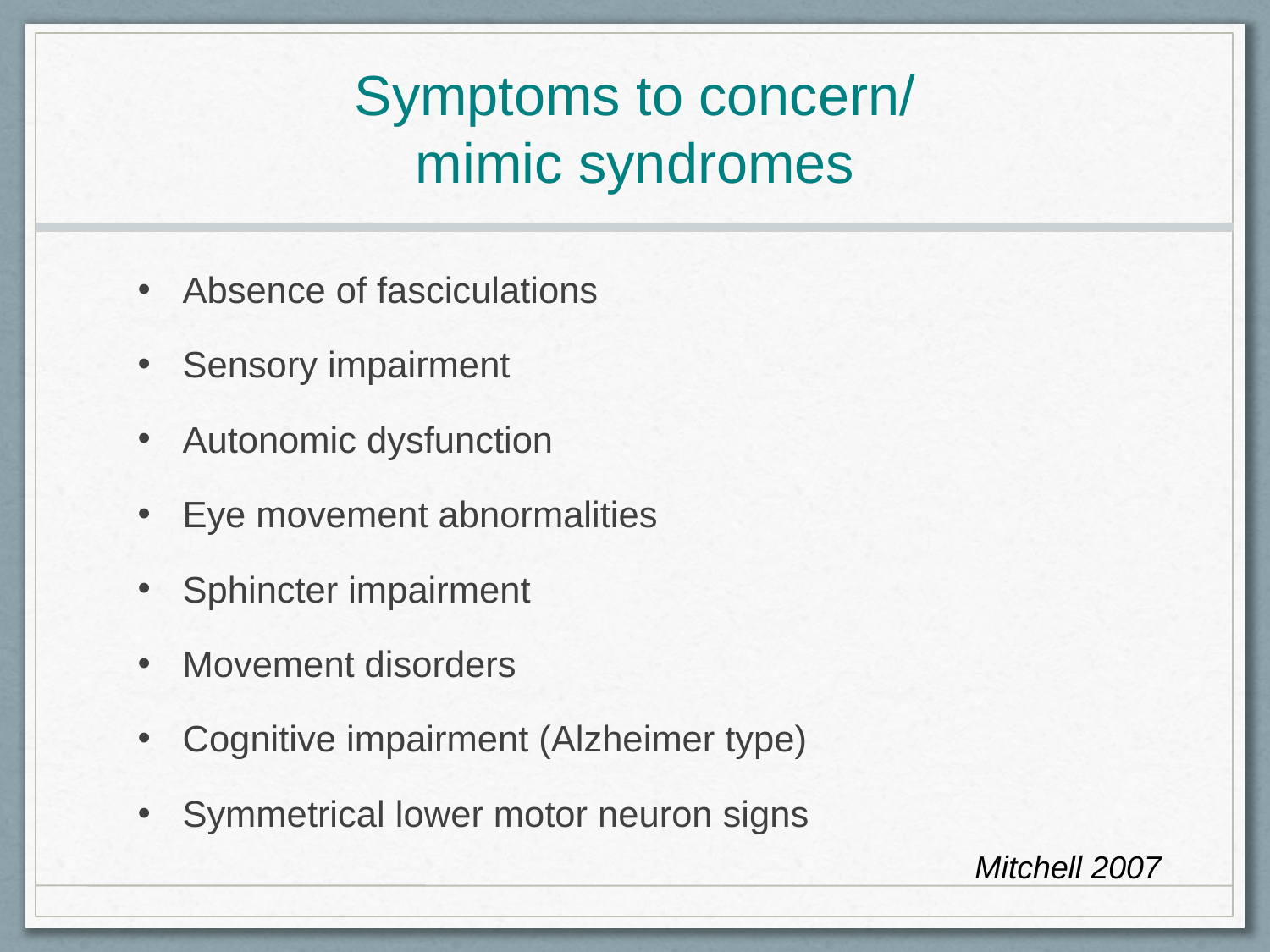

# Symptoms to concern/ mimic syndromes
Absence of fasciculations
Sensory impairment
Autonomic dysfunction
Eye movement abnormalities
Sphincter impairment
Movement disorders
Cognitive impairment (Alzheimer type)
Symmetrical lower motor neuron signs
Mitchell 2007